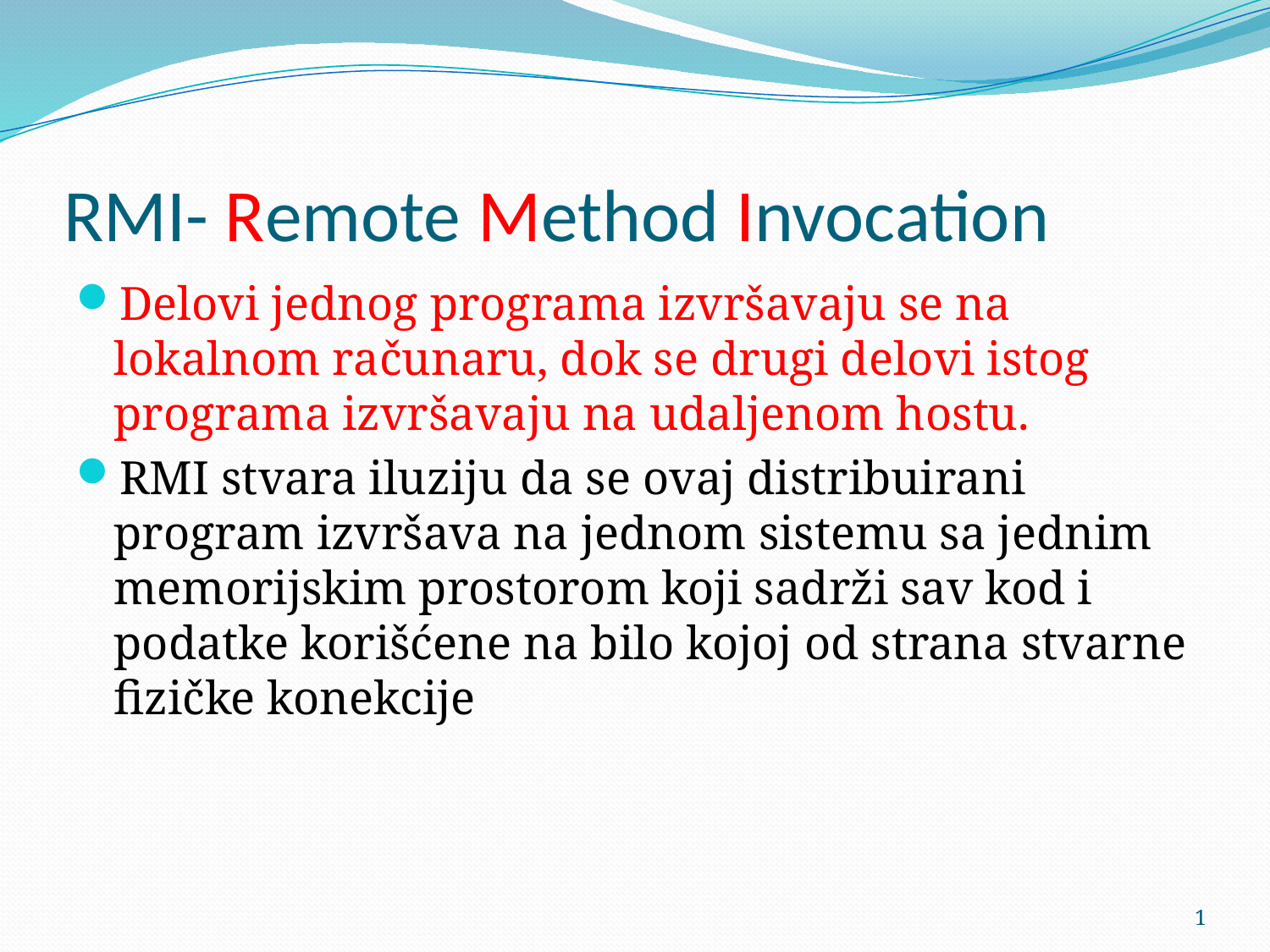

# RMI- Remote Method Invocation
Delovi jednog programa izvršavaju se na lokalnom računaru, dok se drugi delovi istog programa izvršavaju na udaljenom hostu.
RMI stvara iluziju da se ovaj distribuirani program izvršava na jednom sistemu sa jednim memorijskim prostorom koji sadrži sav kod i podatke korišćene na bilo kojoj od strana stvarne fizičke konekcije
1